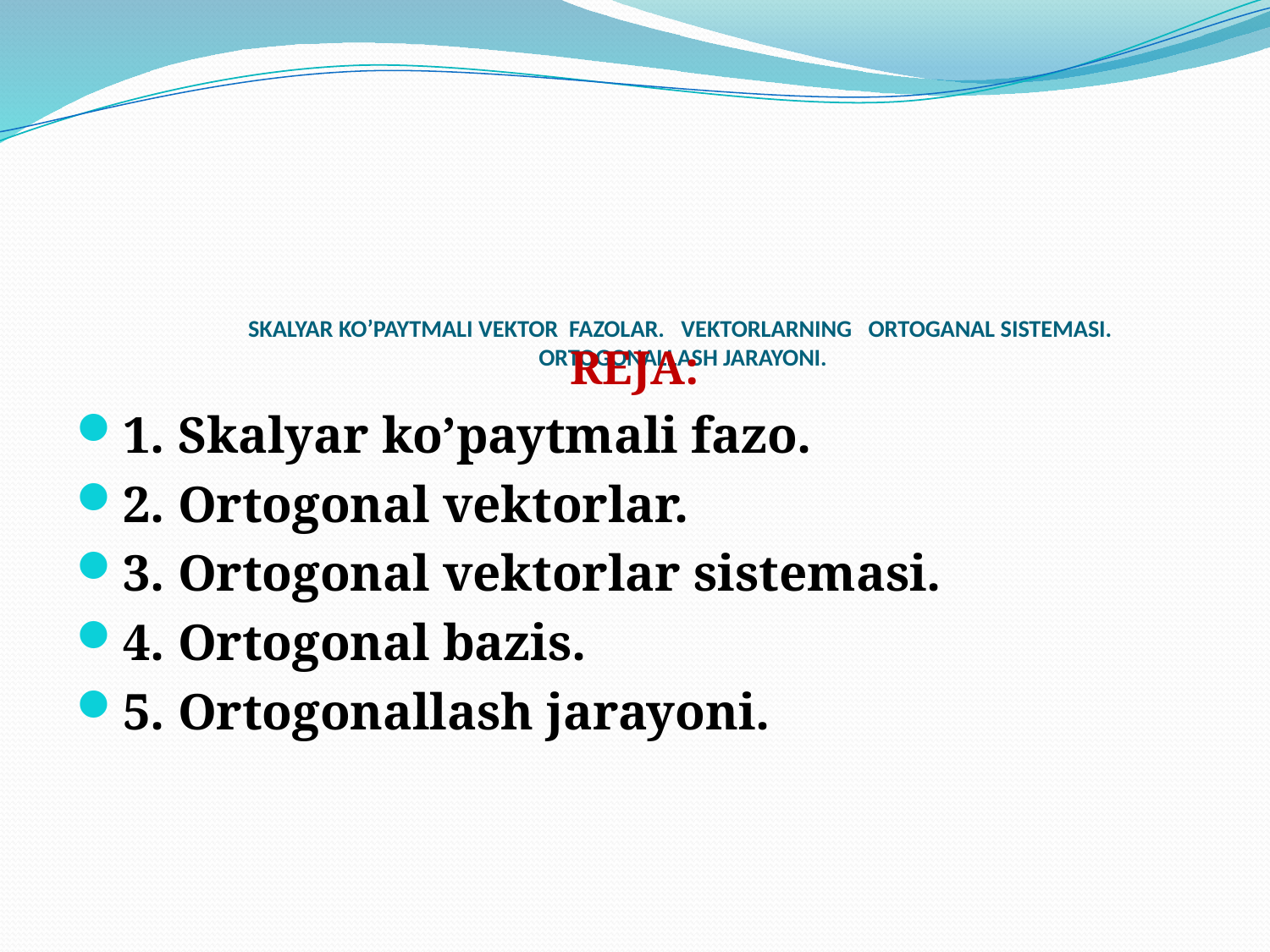

# SKALYAR KO’PAYTMALI VEKTOR  FAZOLAR.   VEKTORLARNING   ORTOGANAL SISTEMASI.   ORTOGONALLASH JARAYONI.

REJA:
1. Skalyar ko’paytmali fazo.
2. Ortogonal vektorlar.
3. Ortogonal vektorlar sistemasi.
4. Ortogonal bazis.
5. Ortogonallash jarayoni.